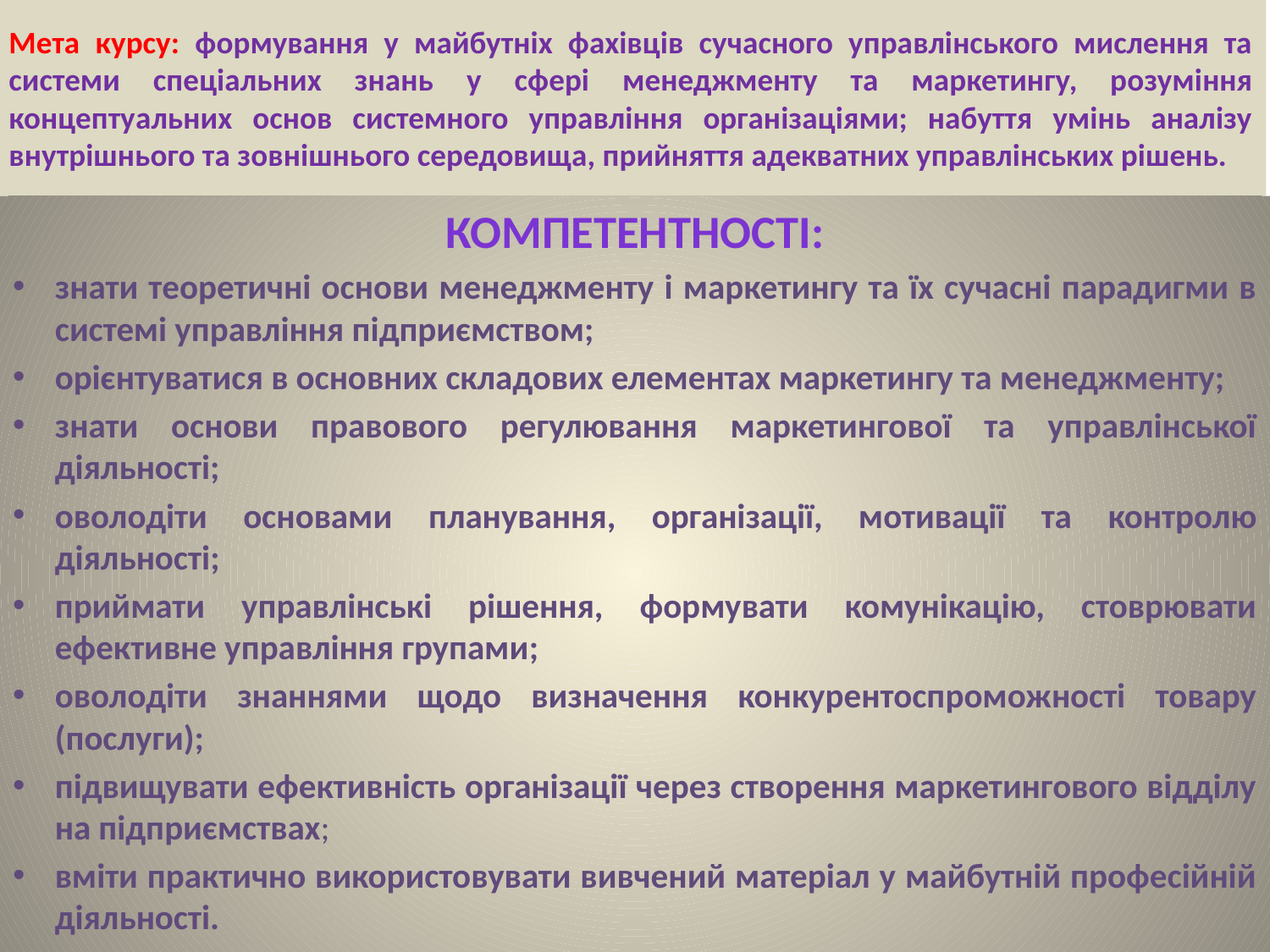

# Мета курсу: формування у майбутніх фахівців сучасного управлінського мислення та системи спеціальних знань у сфері менеджменту та маркетингу, розуміння концептуальних основ системного управління організаціями; набуття умінь аналізу внутрішнього та зовнішнього середовища, прийняття адекватних управлінських рішень.
Компетентності:
знати теоретичні основи менеджменту і маркетингу та їх сучасні парадигми в системі управління підприємством;
орієнтуватися в основних складових елементах маркетингу та менеджменту;
знати основи правового регулювання маркетингової та управлінської діяльності;
оволодіти основами планування, організації, мотивації та контролю діяльності;
приймати управлінські рішення, формувати комунікацію, стоврювати ефективне управління групами;
оволодіти знаннями щодо визначення конкурентоспроможності товару (послуги);
підвищувати ефективність організації через створення маркетингового відділу на підприємствах;
вміти практично використовувати вивчений матеріал у майбутній професійній діяльності.